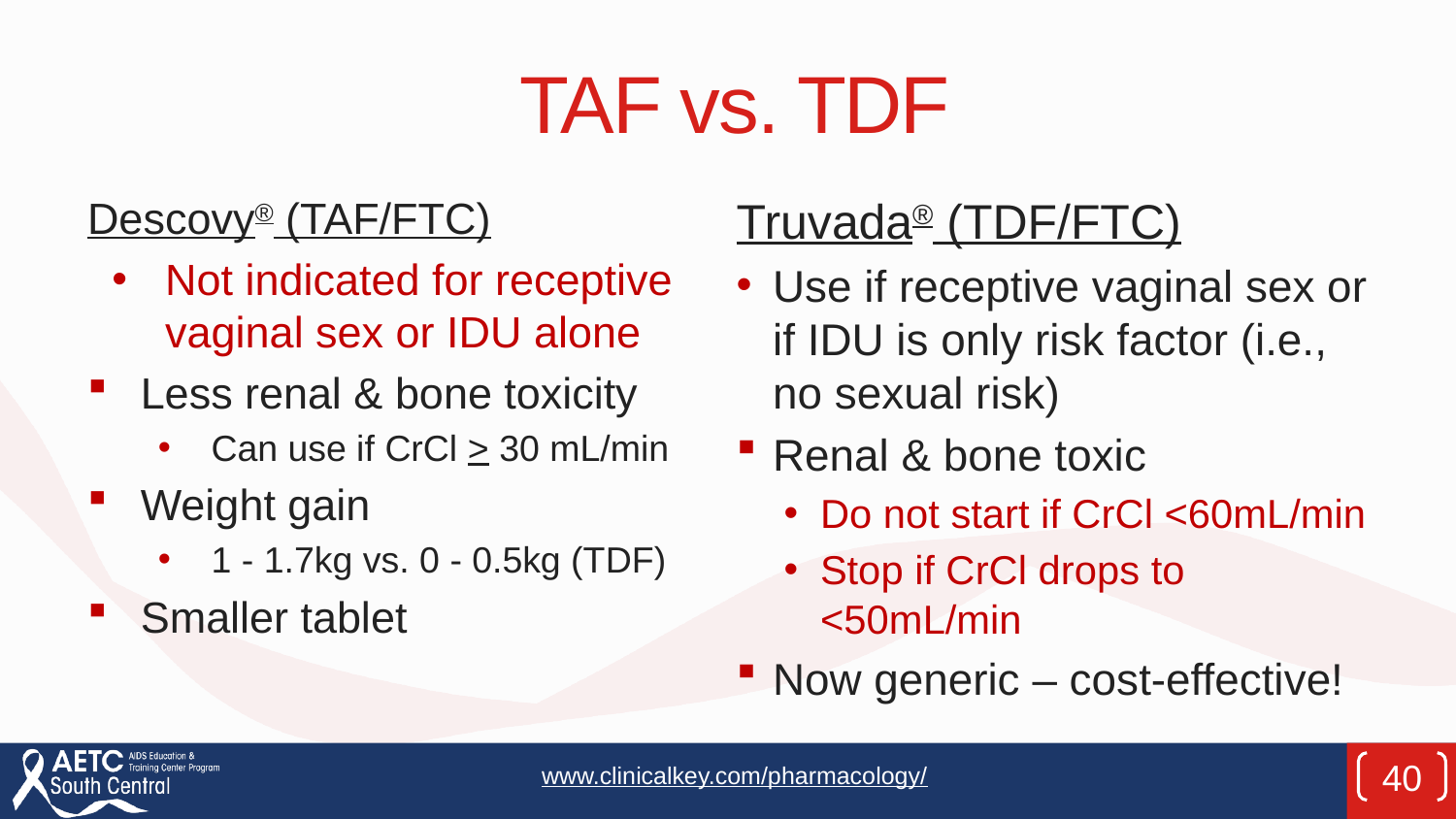

# TAF vs. TDF
Descovy® (TAF/FTC)
Not indicated for receptive vaginal sex or IDU alone
Less renal & bone toxicity
Can use if CrCl > 30 mL/min
Weight gain
1 - 1.7kg vs. 0 - 0.5kg (TDF)
Smaller tablet
Truvada® (TDF/FTC)
Use if receptive vaginal sex or if IDU is only risk factor (i.e., no sexual risk)
Renal & bone toxic
Do not start if CrCl <60mL/min
Stop if CrCl drops to <50mL/min
Now generic – cost-effective!

www.clinicalkey.com/pharmacology/
40